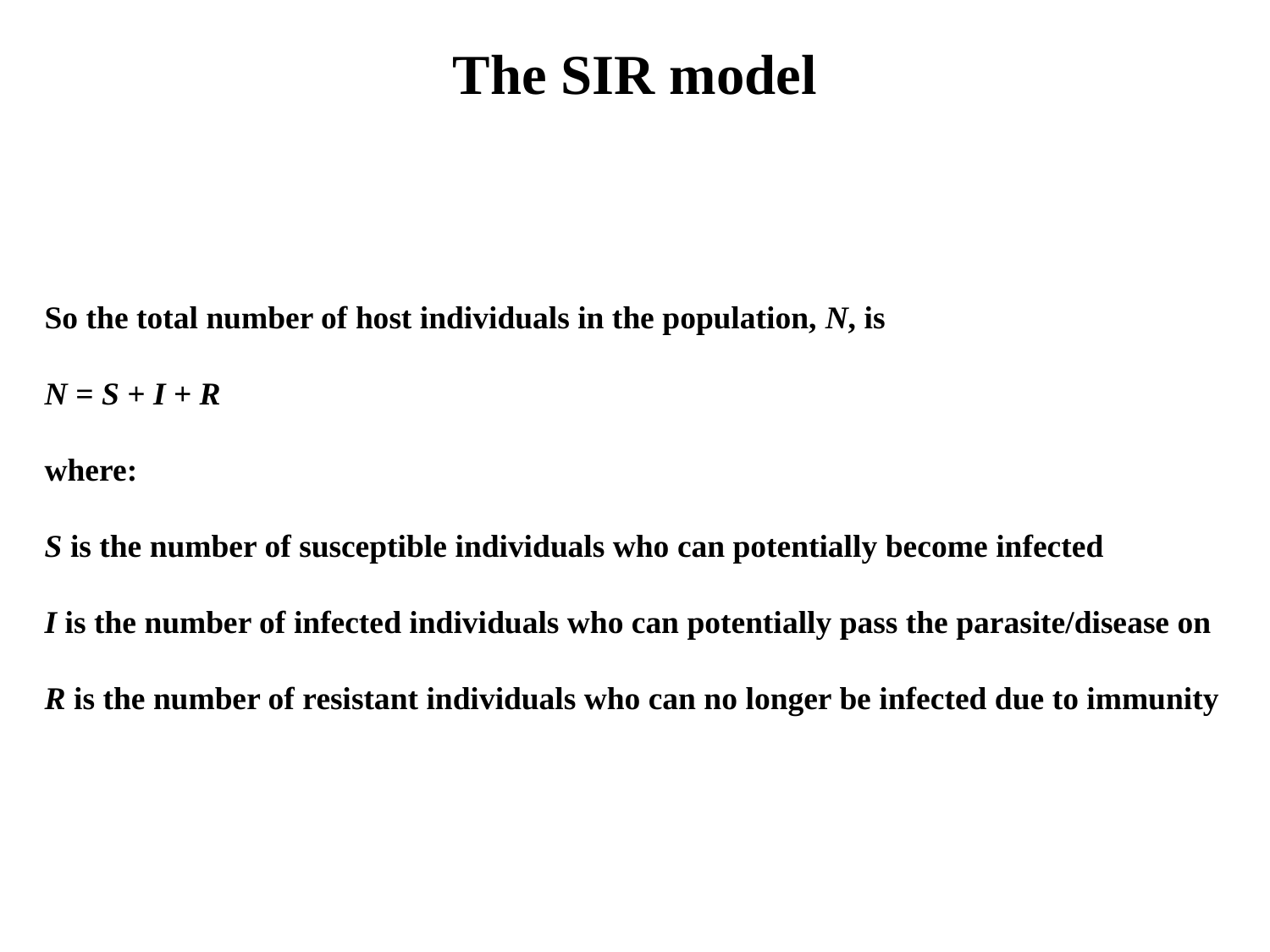

The SIR model
So the total number of host individuals in the population, N, is

N = S + I + R

where:

S is the number of susceptible individuals who can potentially become infected

I is the number of infected individuals who can potentially pass the parasite/disease on

R is the number of resistant individuals who can no longer be infected due to immunity